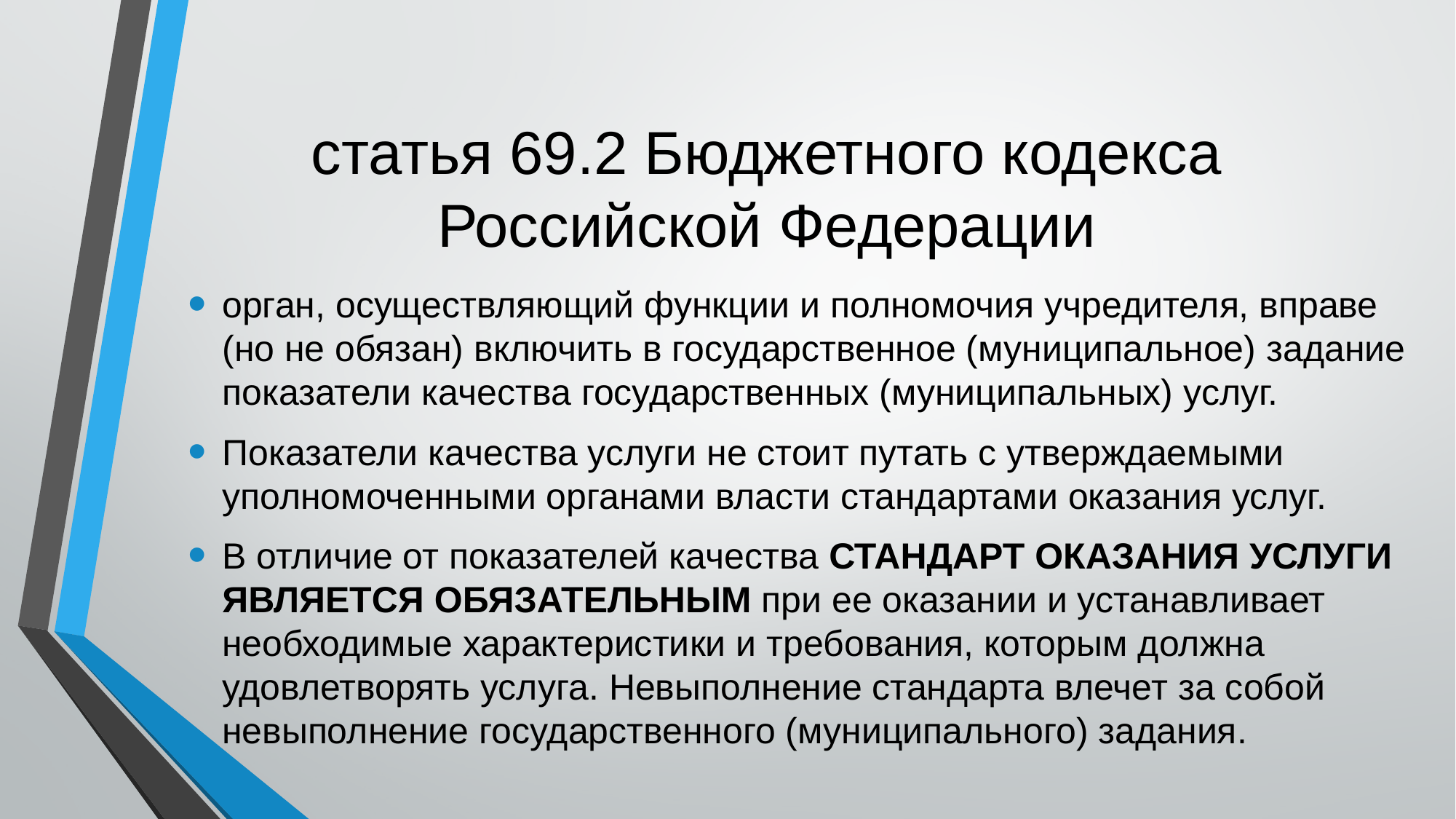

# статья 69.2 Бюджетного кодекса Российской Федерации
орган, осуществляющий функции и полномочия учредителя, вправе (но не обязан) включить в государственное (муниципальное) задание показатели качества государственных (муниципальных) услуг.
Показатели качества услуги не стоит путать с утверждаемыми уполномоченными органами власти стандартами оказания услуг.
В отличие от показателей качества СТАНДАРТ ОКАЗАНИЯ УСЛУГИ ЯВЛЯЕТСЯ ОБЯЗАТЕЛЬНЫМ при ее оказании и устанавливает необходимые характеристики и требования, которым должна удовлетворять услуга. Невыполнение стандарта влечет за собой невыполнение государственного (муниципального) задания.